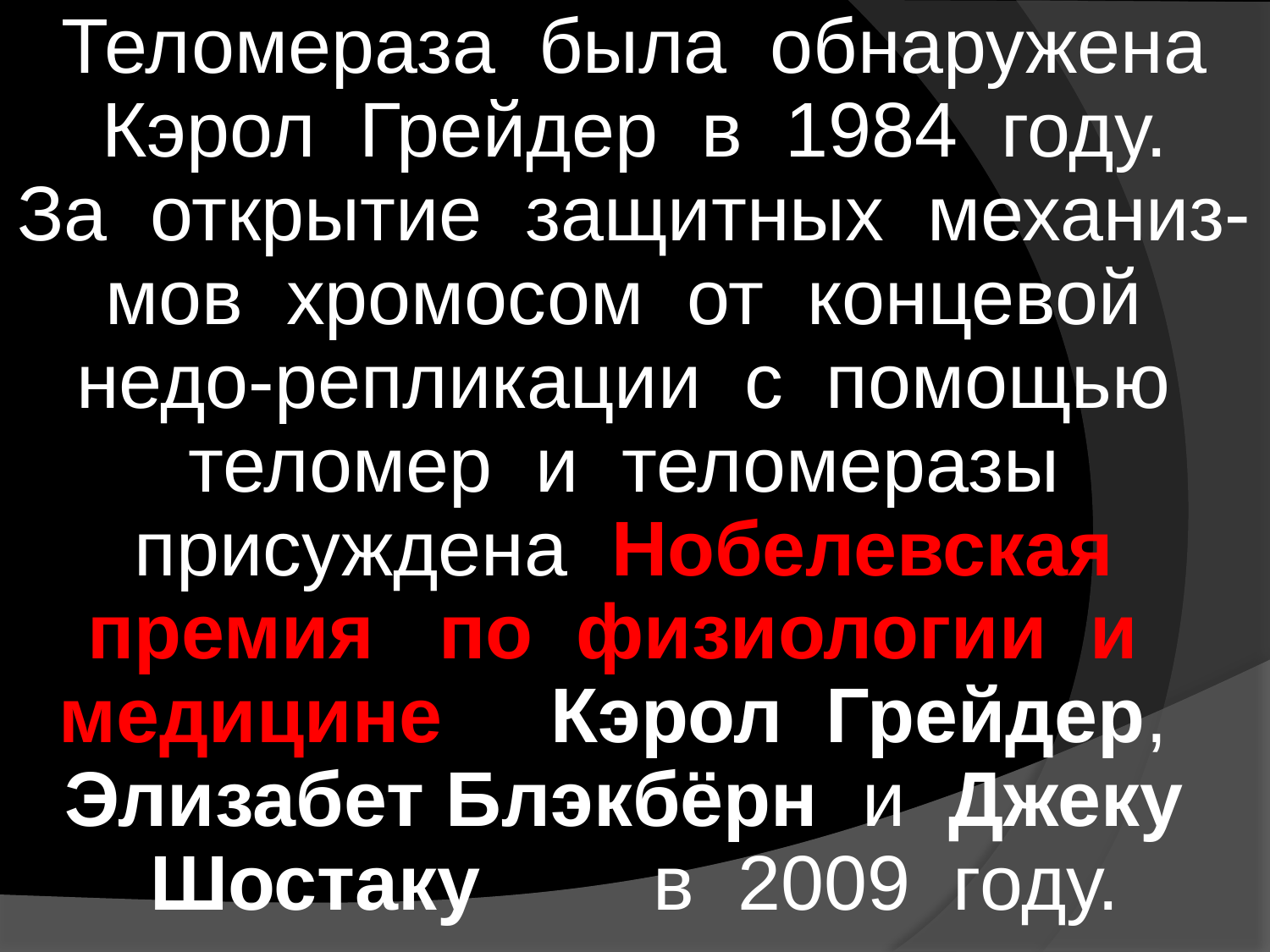

Теломераза  была  обнаружена Кэрол  Грейдер  в  1984  году.
За  открытие  защитных  механиз-мов  хромосом  от  концевой  недо-репликации  с  помощью  теломер  и  теломеразы  присуждена  Нобелевская  премия   по  физиологии  и   медицине     Кэрол  Грейдер,   Элизабет Блэкбёрн  и  Джеку  Шостаку        в  2009  году.